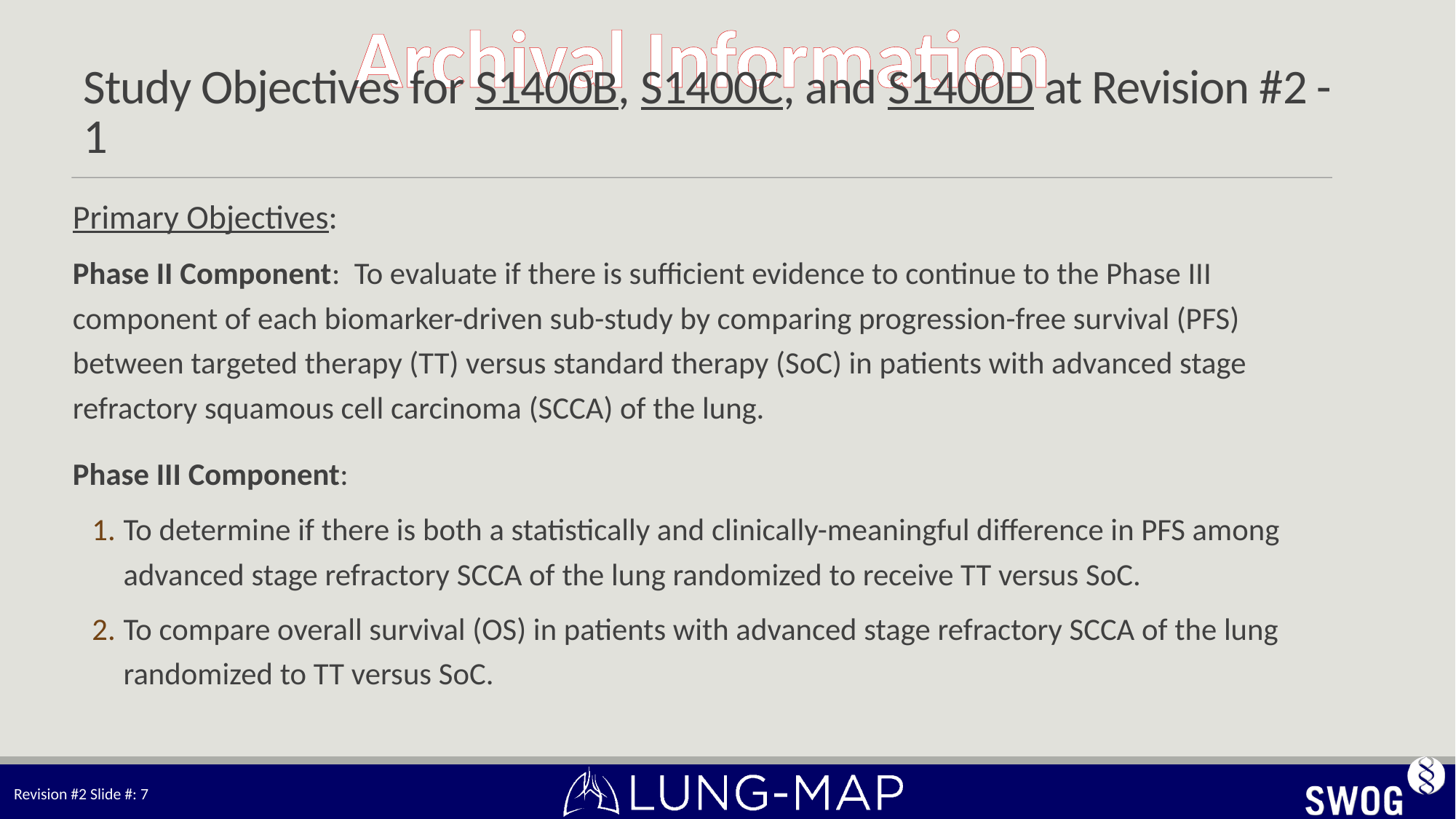

# Study Objectives for S1400B, S1400C, and S1400D at Revision #2 -1
Primary Objectives:
Phase II Component:  To evaluate if there is sufficient evidence to continue to the Phase III component of each biomarker-driven sub-study by comparing progression-free survival (PFS) between targeted therapy (TT) versus standard therapy (SoC) in patients with advanced stage refractory squamous cell carcinoma (SCCA) of the lung.

Phase III Component:
To determine if there is both a statistically and clinically-meaningful difference in PFS among advanced stage refractory SCCA of the lung randomized to receive TT versus SoC.
To compare overall survival (OS) in patients with advanced stage refractory SCCA of the lung randomized to TT versus SoC.
Revision #2 Slide #: 7